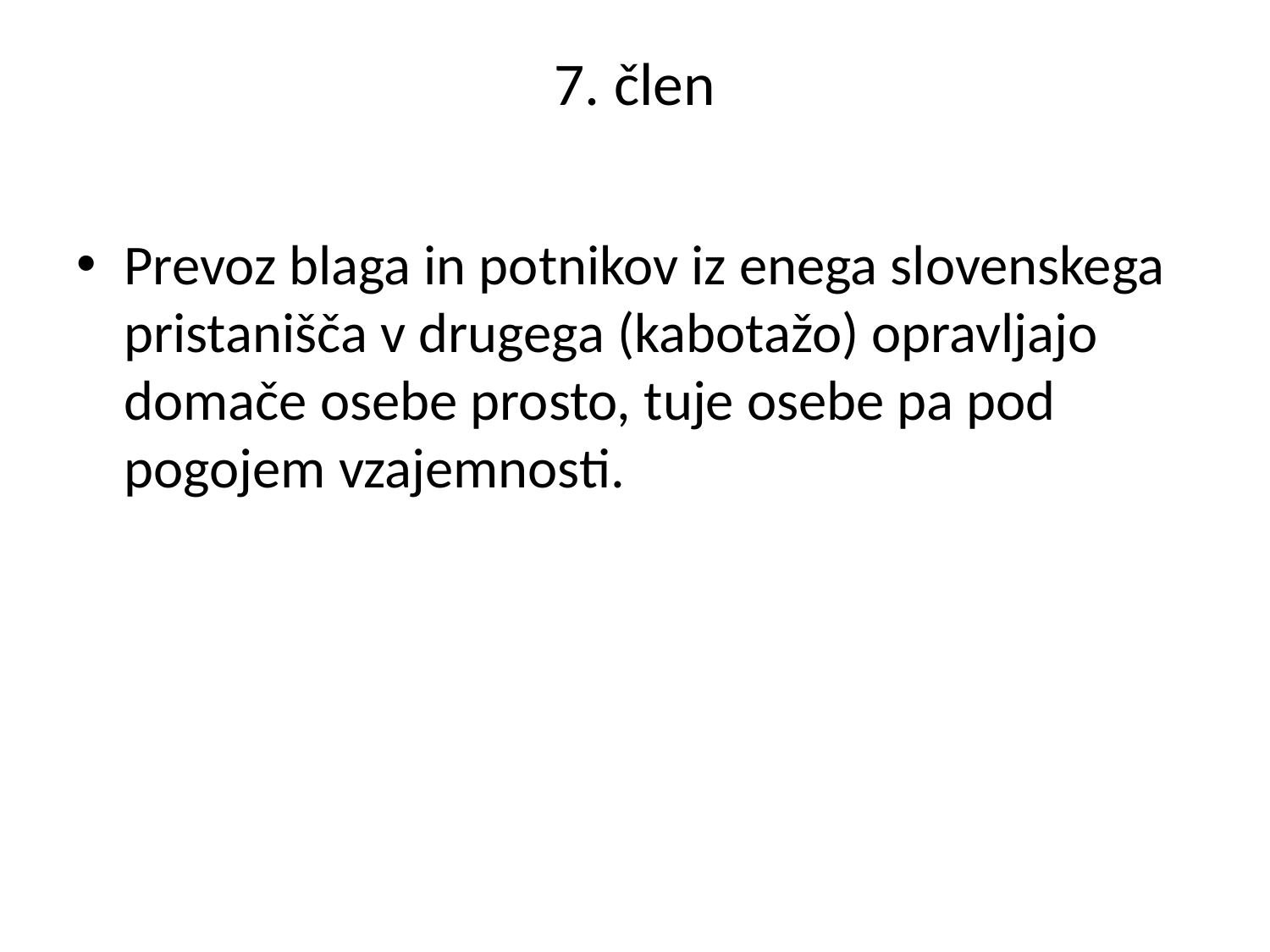

# 7. člen
Prevoz blaga in potnikov iz enega slovenskega pristanišča v drugega (kabotažo) opravljajo domače osebe prosto, tuje osebe pa pod pogojem vzajemnosti.